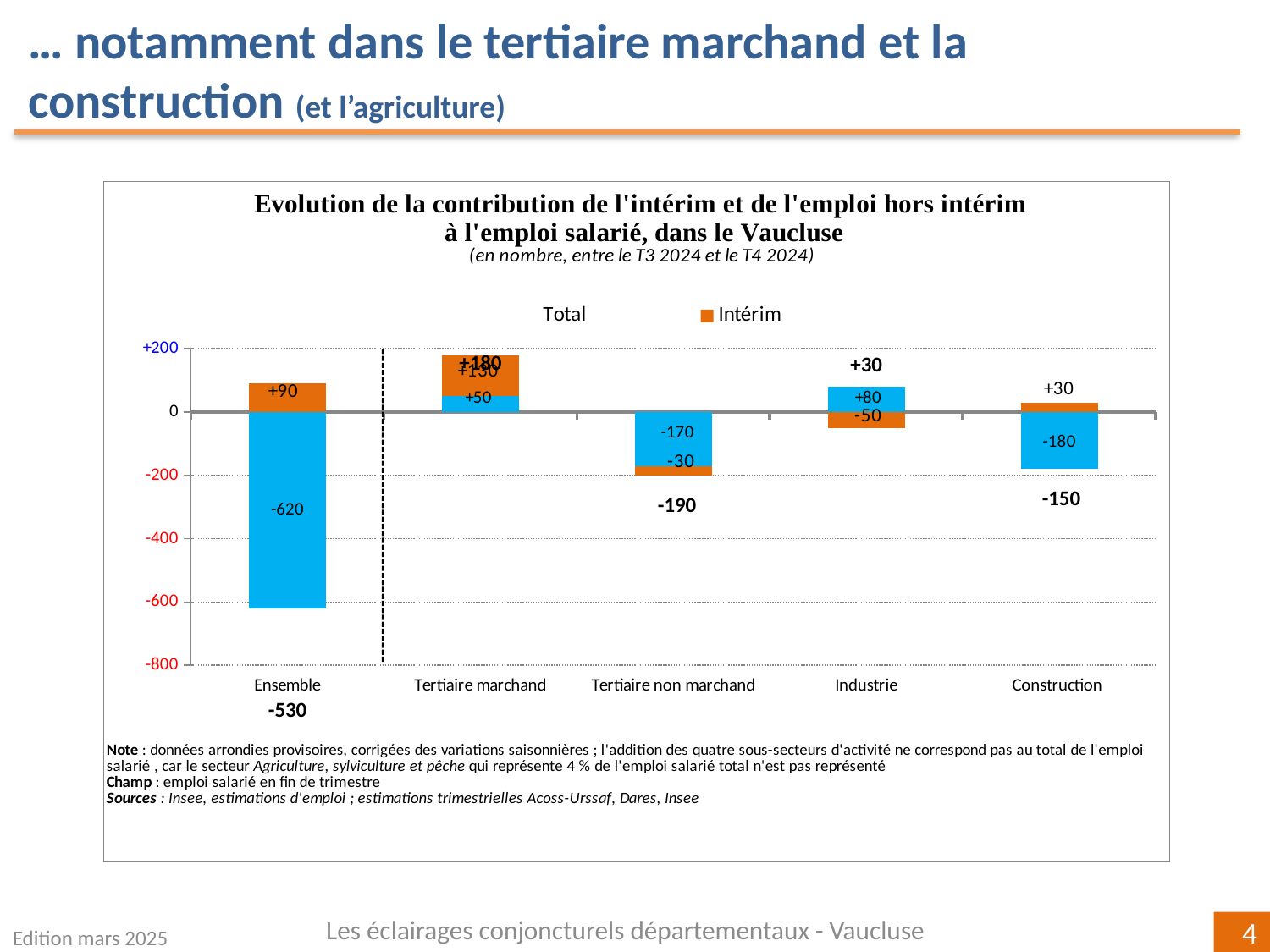

… notamment dans le tertiaire marchand et la construction (et l’agriculture)

### Chart

| Category |  |  |  |
|---|---|---|---|
| Ensemble | -620.0 | 90.0 | -530.0 |
| Tertiaire marchand | 50.0 | 130.0 | 180.0 |
| Tertiaire non marchand | -170.0 | -30.0 | -190.0 |
| Industrie | 80.0 | -50.0 | 30.0 |
| Construction
 | -180.0 | 30.0 | -150.0 |
Les éclairages conjoncturels départementaux - Vaucluse
Edition mars 2025
4